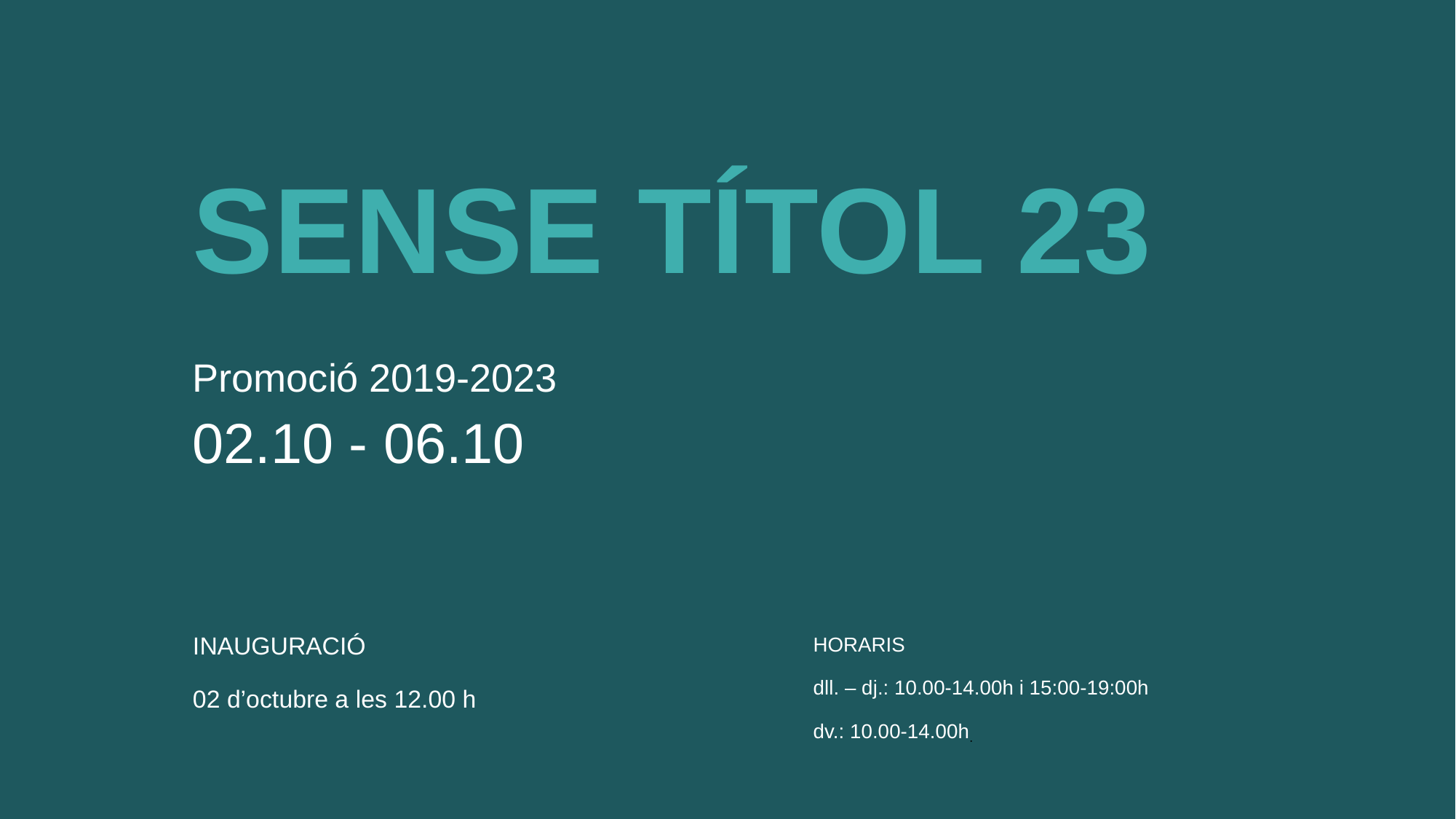

SENSE TÍTOL 23
Promoció 2019-2023
02.10 - 06.10

INAUGURACIÓ
02 d’octubre a les 12.00 h

HORARIS
dll. – dj.: 10.00-14.00h i 15:00-19:00h
dv.: 10.00-14.00h.